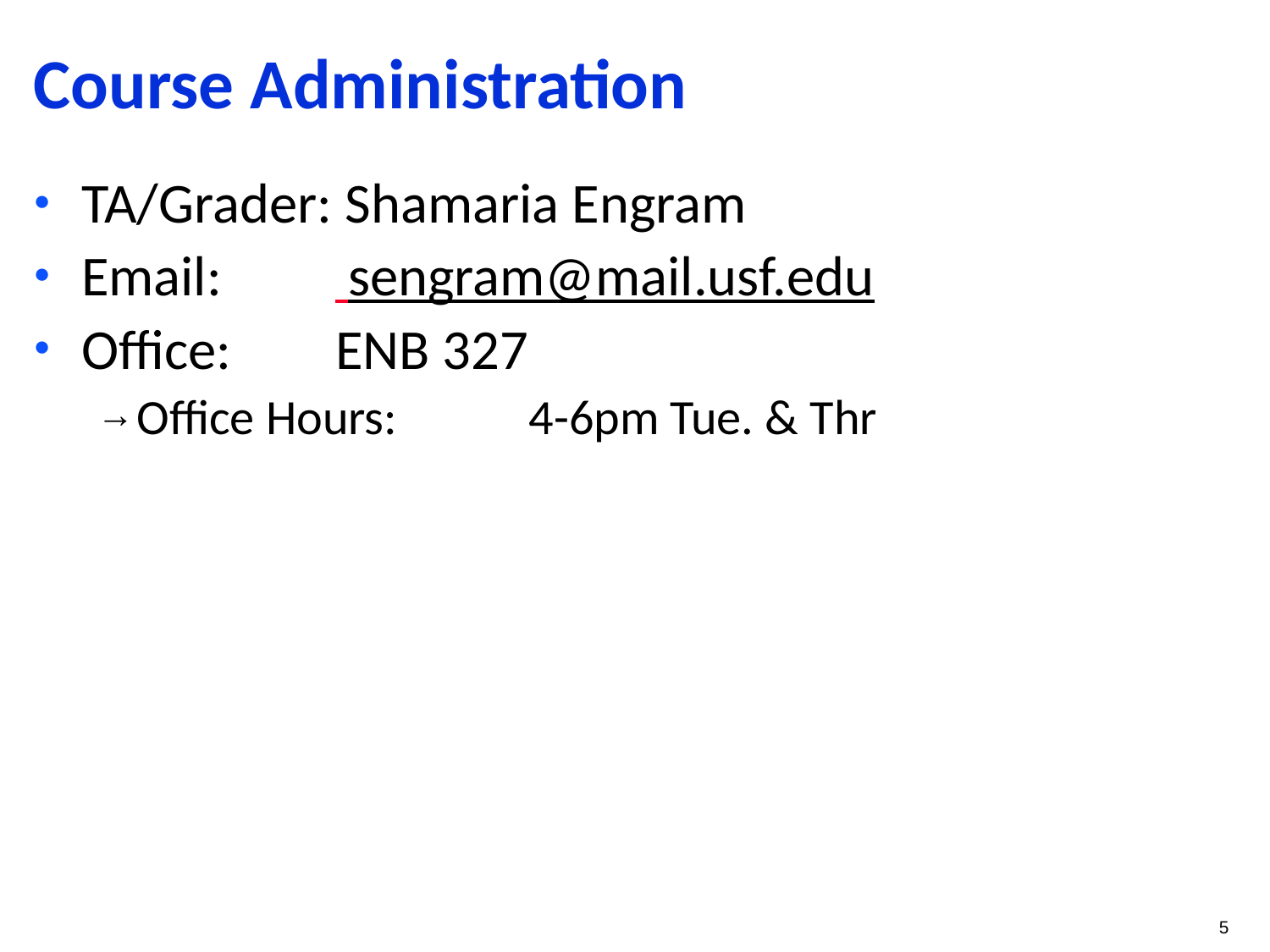

# Course Administration
TA/Grader: Shamaria Engram
Email:	 sengram@mail.usf.edu
Office:	ENB 327
Office Hours:	 4-6pm Tue. & Thr

5